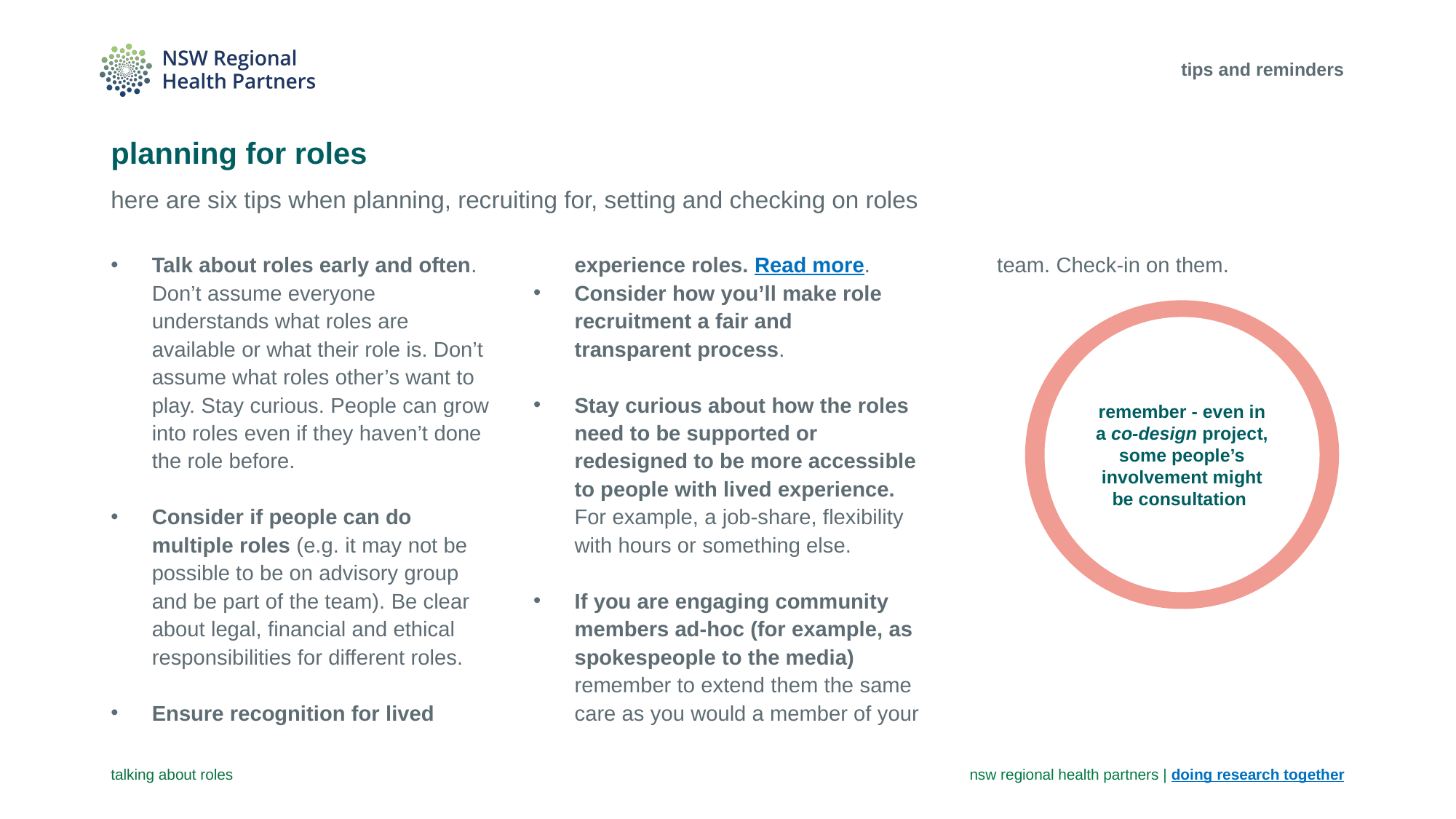

# tips and reminders
planning for roles
here are six tips when planning, recruiting for, setting and checking on roles
Talk about roles early and often. Don’t assume everyone understands what roles are available or what their role is. Don’t assume what roles other’s want to play. Stay curious. People can grow into roles even if they haven’t done the role before.

Consider if people can do multiple roles (e.g. it may not be possible to be on advisory group and be part of the team). Be clear about legal, financial and ethical responsibilities for different roles.
Ensure recognition for lived experience roles. Read more.
Consider how you’ll make role recruitment a fair and
transparent process.
Stay curious about how the roles need to be supported or redesigned to be more accessible to people with lived experience. For example, a job-share, flexibility with hours or something else.

If you are engaging community members ad-hoc (for example, as spokespeople to the media) remember to extend them the same care as you would a member of your team. Check-in on them.

remember - even in a co-design project, some people’s involvement might be consultation
talking about roles
nsw regional health partners | doing research together